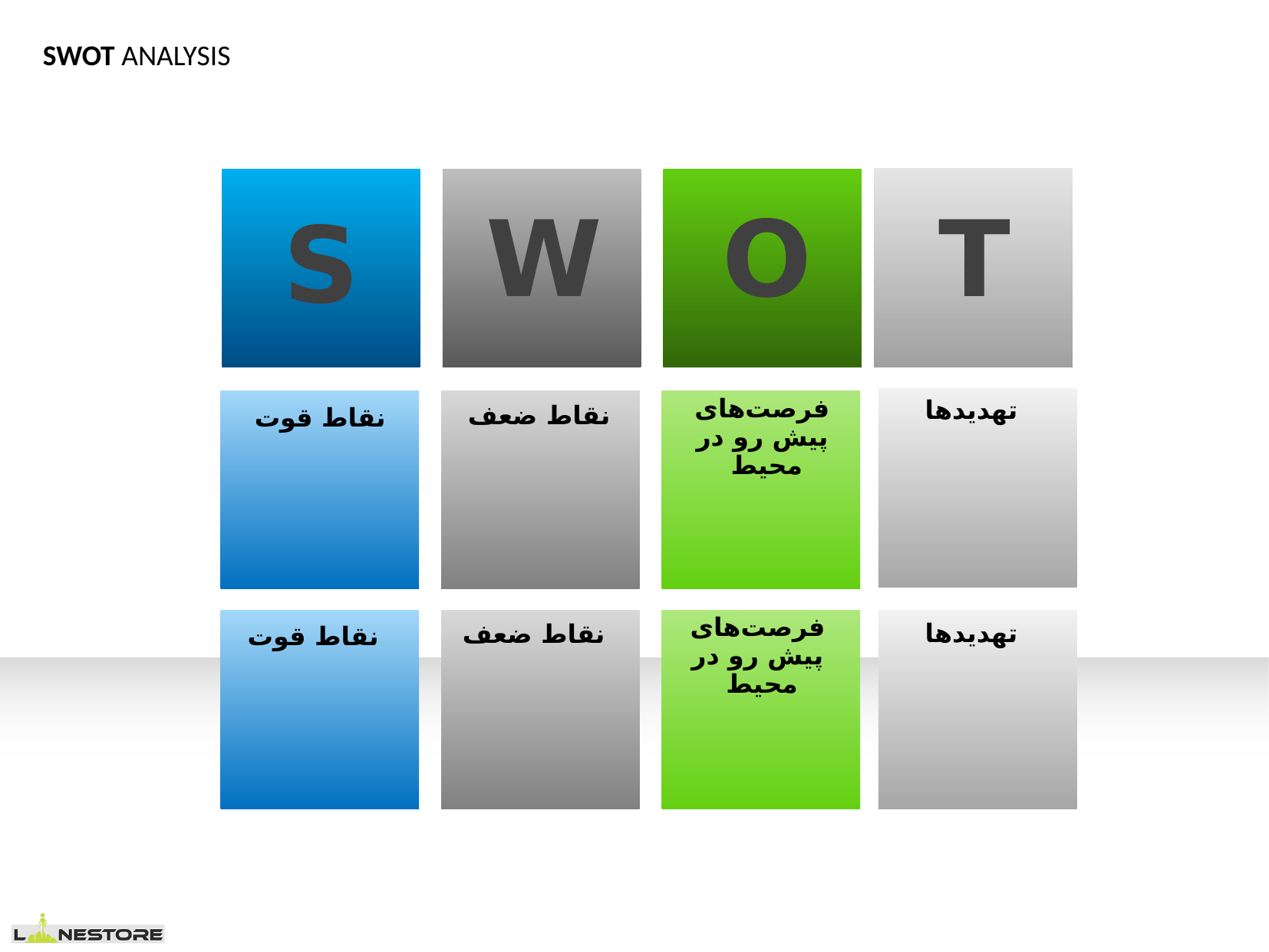

SWOT ANALYSIS

W
O
T
S

فرصت‌های پیش رو در محیط

تهدیدها
نقاط ضعف
نقاط قوت
فرصت‌های پیش رو در محیط

تهدیدها
نقاط ضعف
نقاط قوت